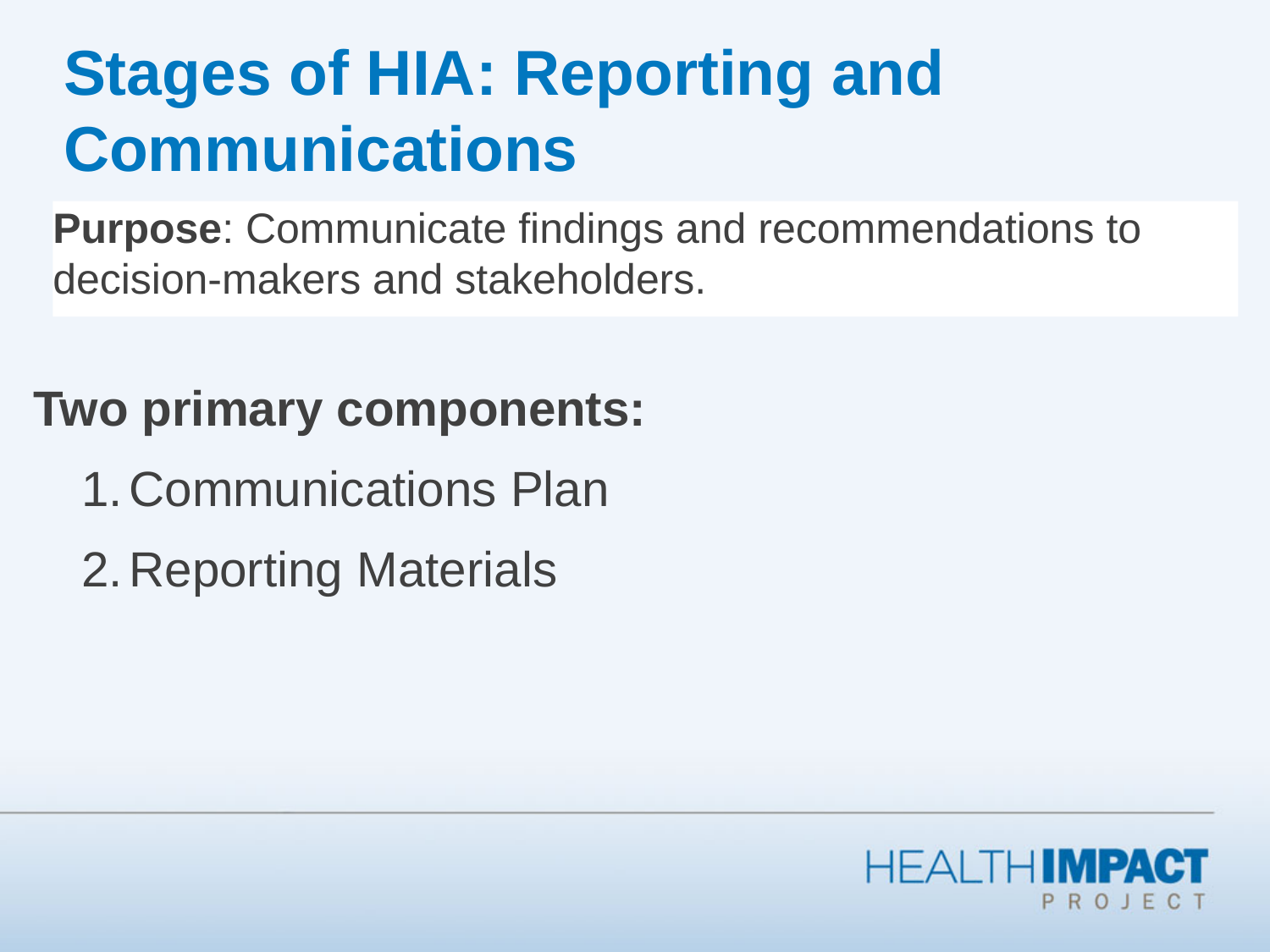

# Stages of HIA: Reporting and Communications

Purpose: Communicate findings and recommendations to decision-makers and stakeholders.
Two primary components:
Communications Plan
Reporting Materials